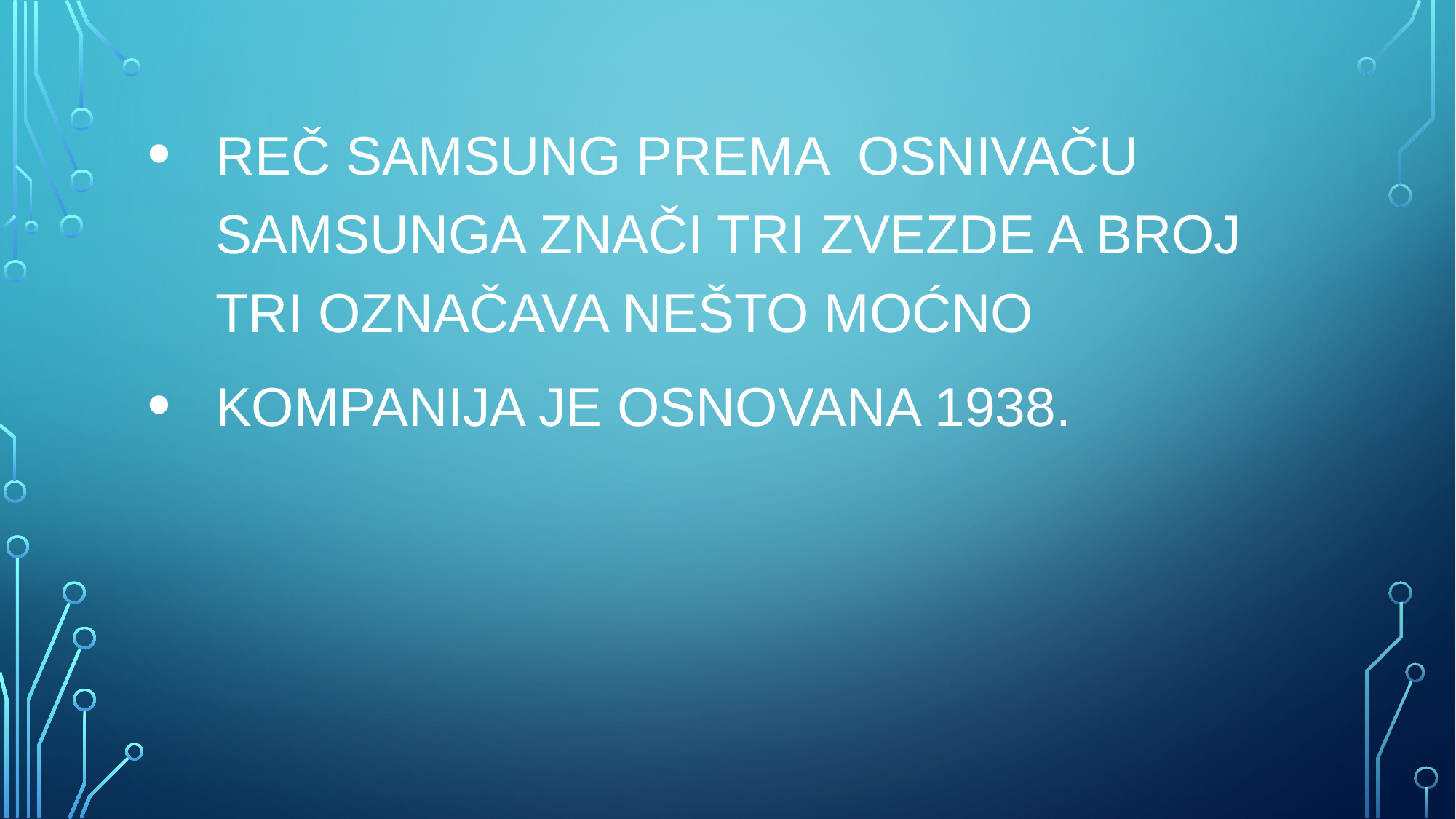

Reč samsung prema  osnivaču samsunga znači tri zvezde a broj tri označava nešto moćno
Kompanija je osnovana 1938.